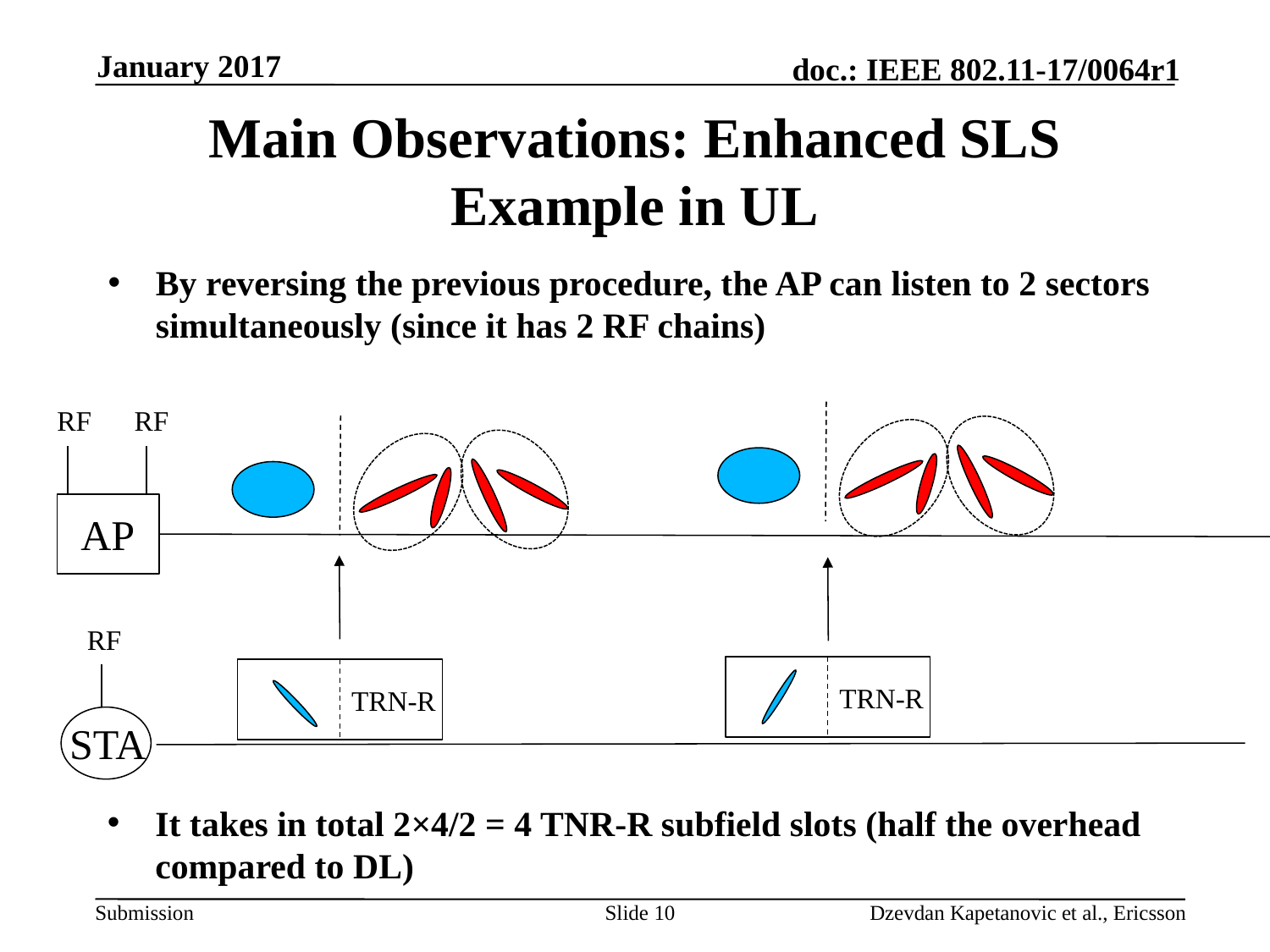

January 2017
# Main Observations: Enhanced SLS Example in UL
By reversing the previous procedure, the AP can listen to 2 sectors simultaneously (since it has 2 RF chains)
RF
RF

AP
RF

TRN-R

TRN-R

STA
It takes in total 2×4/2 = 4 TNR-R subfield slots (half the overhead compared to DL)
Slide 10
Dzevdan Kapetanovic et al., Ericsson